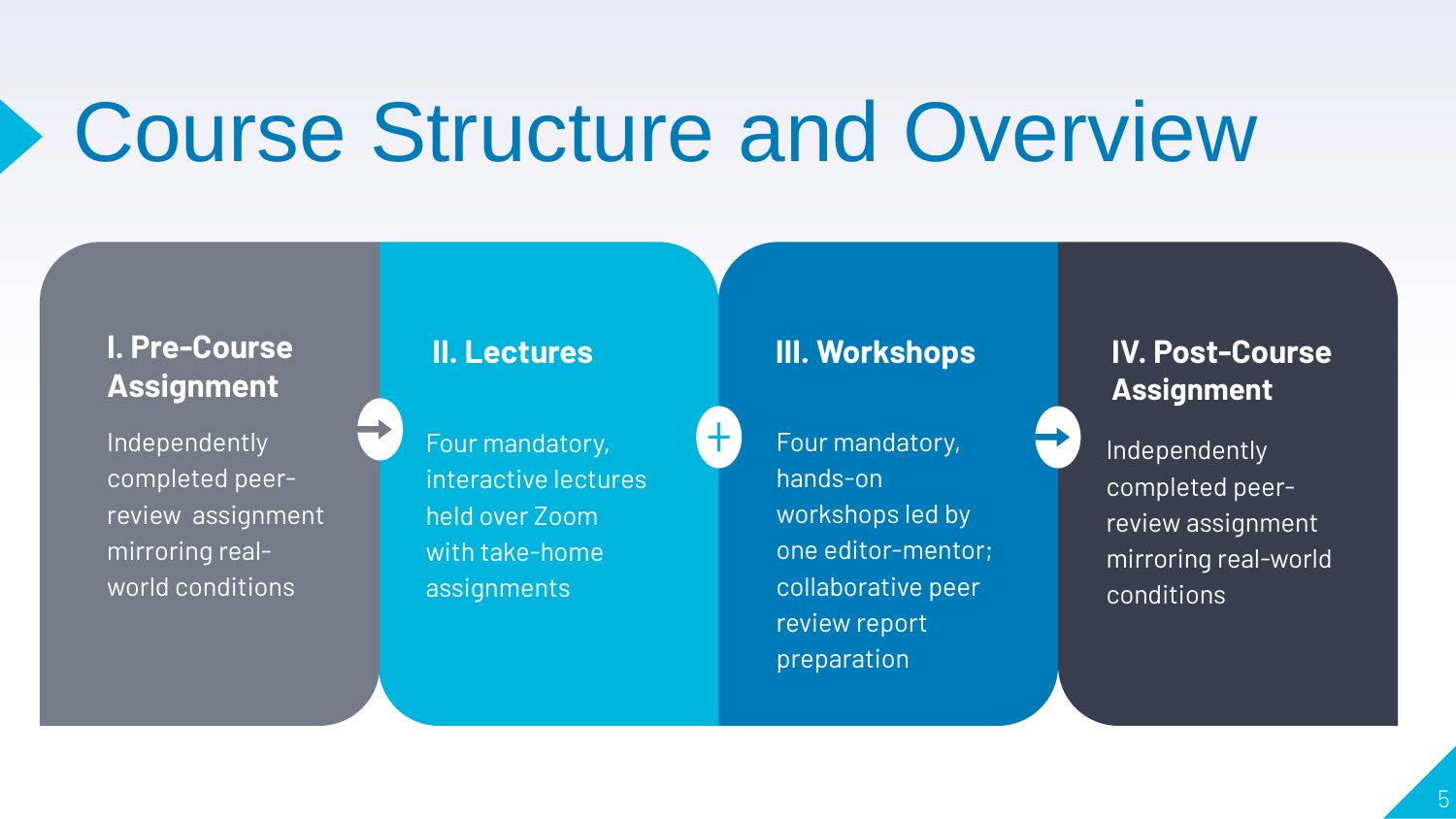

# Course Structure and Overview

I. Pre-Course Assignment

III. Workshops
Four mandatory, hands-on  workshops led by one editor-mentor; collaborative peer review report  preparation

IV. Post-Course Assignment
Independently completed peer-review assignment mirroring real-world conditions

II. Lectures
Four mandatory, interactive lectures held over Zoom with take-home assignments

Independently completed peer-review  assignment mirroring real-world conditions

5